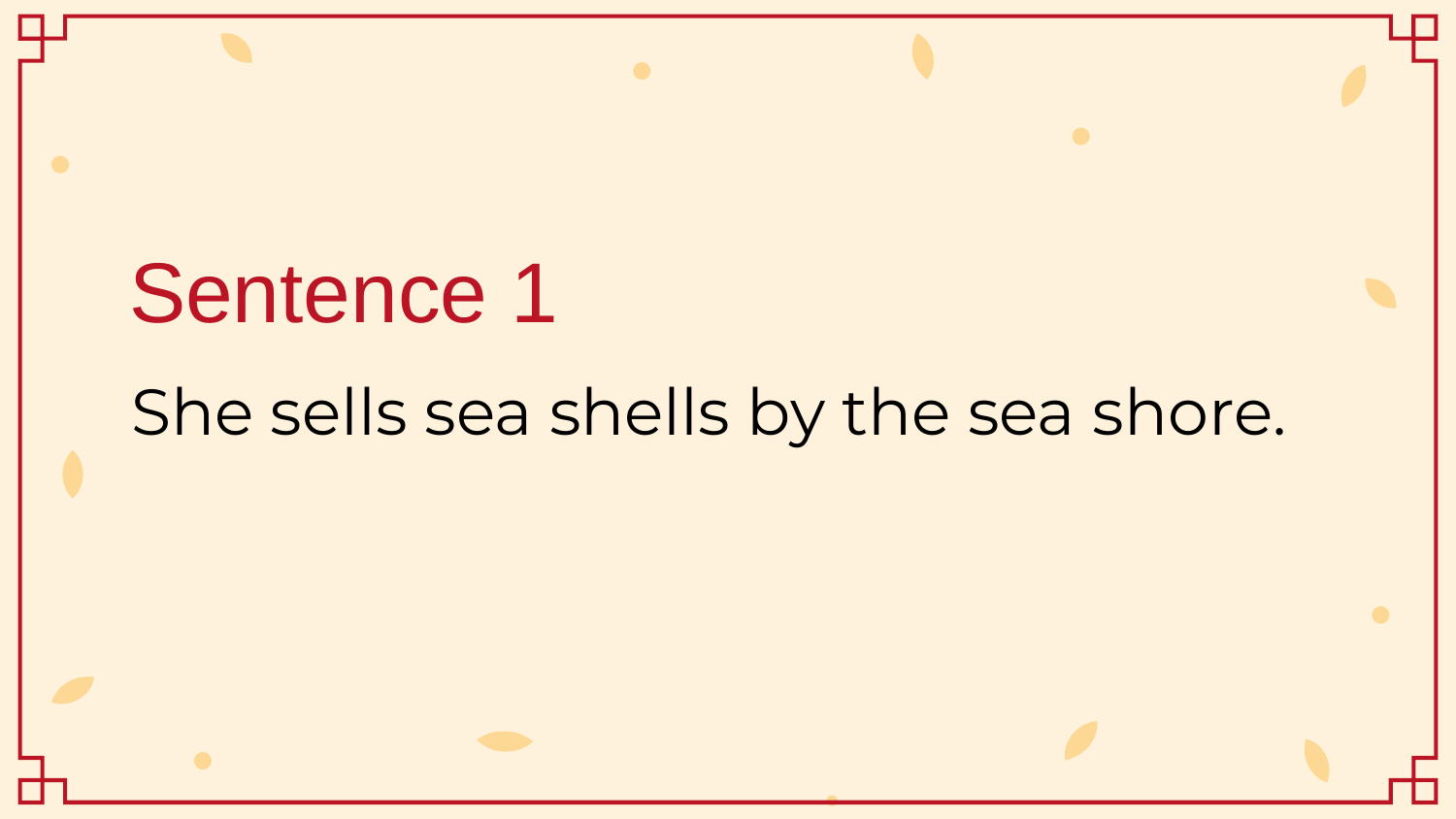

# Sentence 1
She sells sea shells by the sea shore.